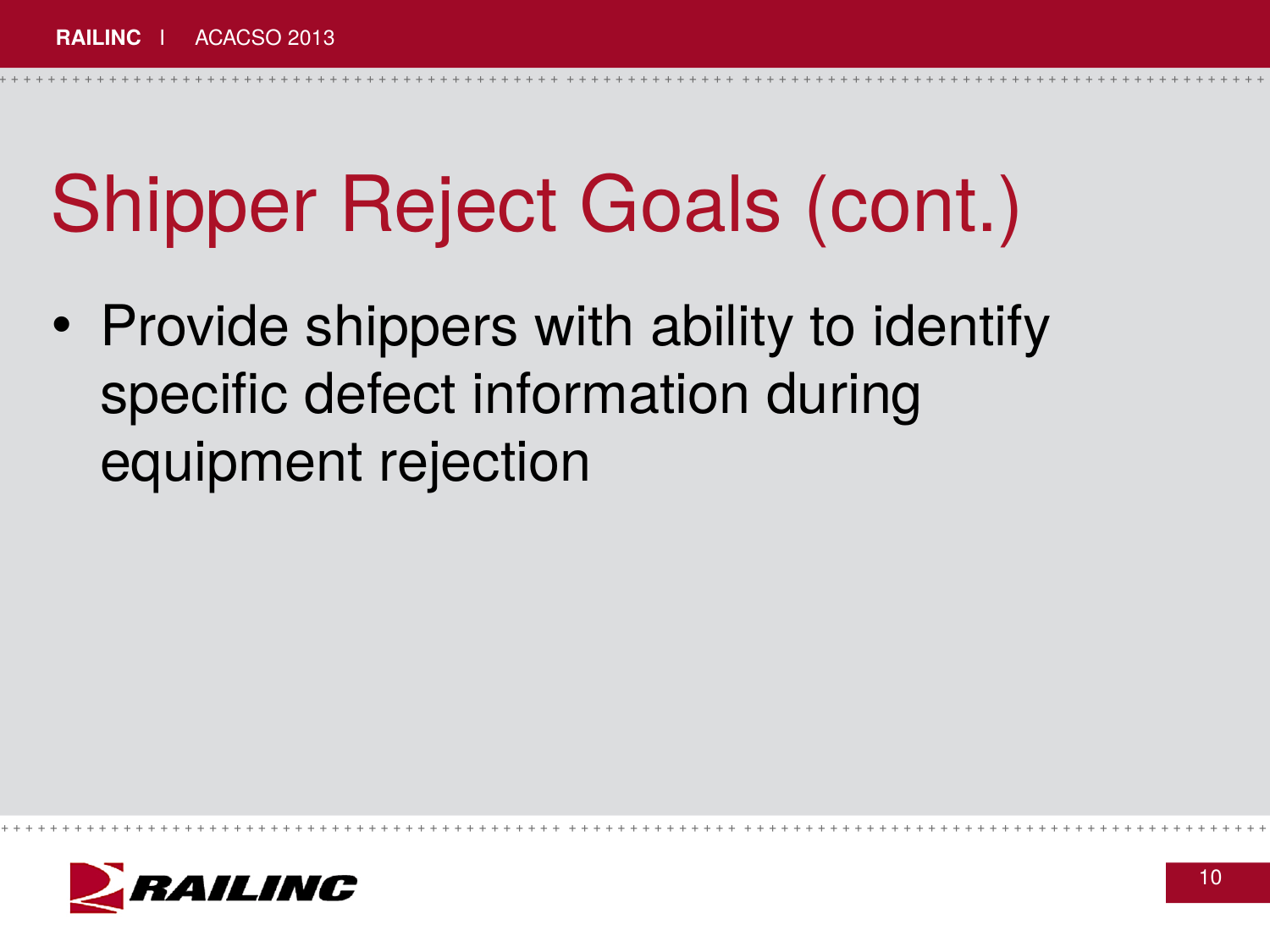

# Shipper Reject Goals (cont.)
Provide shippers with ability to identify specific defect information during equipment rejection

10